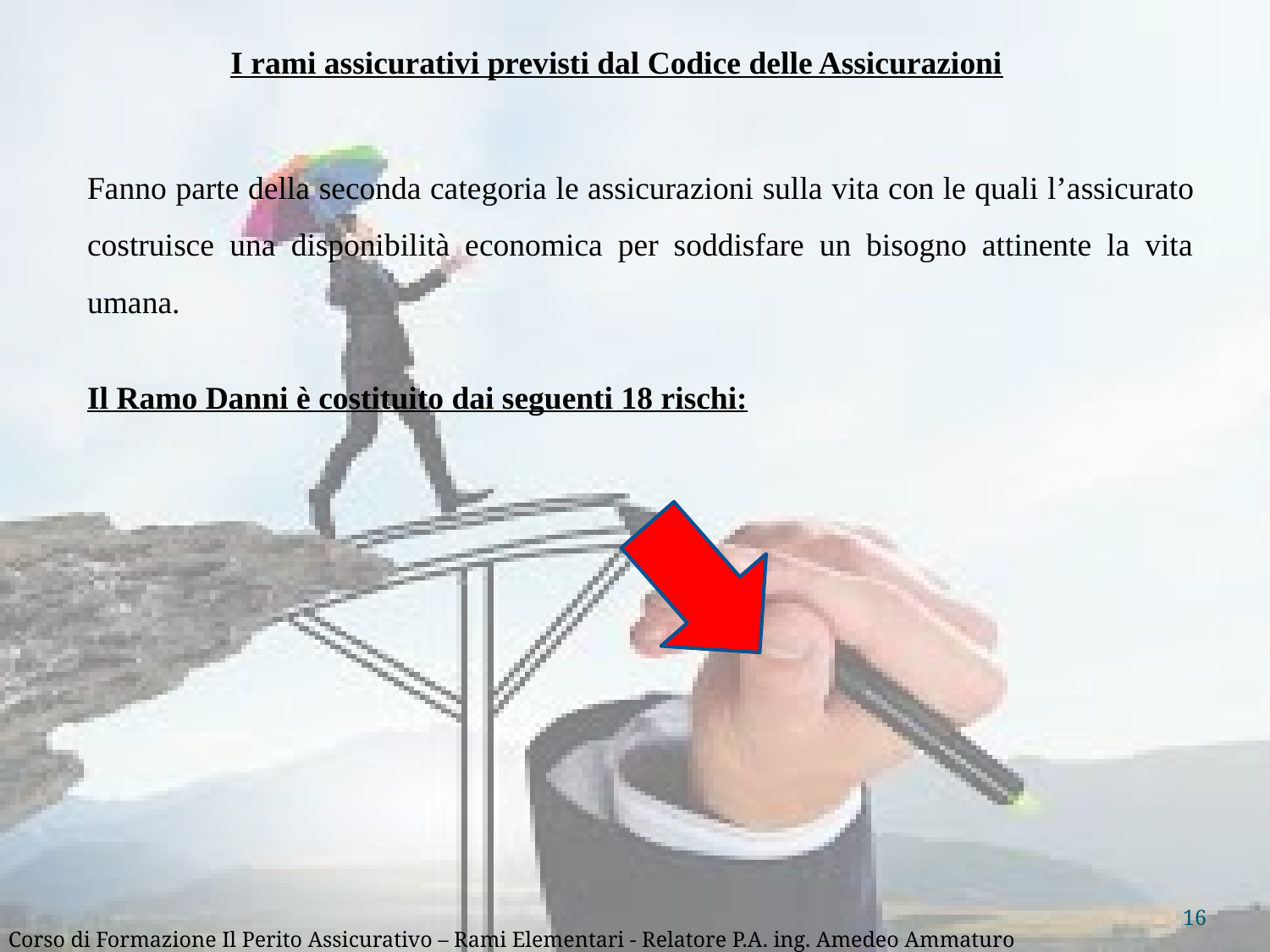

I rami assicurativi previsti dal Codice delle Assicurazioni
Fanno parte della seconda categoria le assicurazioni sulla vita con le quali l’assicurato costruisce una disponibilità economica per soddisfare un bisogno attinente la vita umana.

Il Ramo Danni è costituito dai seguenti 18 rischi:

16
Corso di Formazione Il Perito Assicurativo – Rami Elementari - Relatore P.A. ing. Amedeo Ammaturo